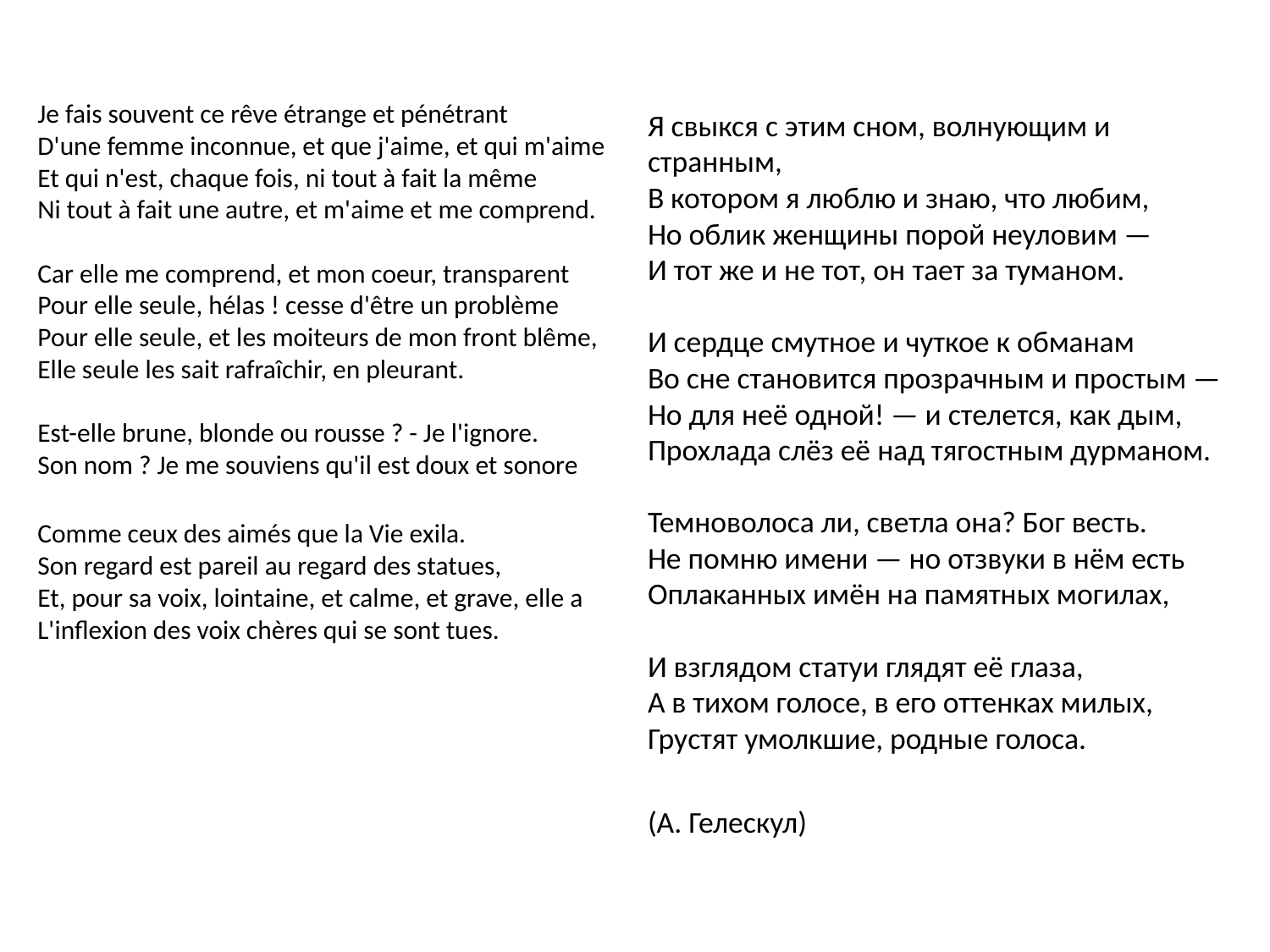

Je fais souvent ce rêve étrange et pénétrant
D'une femme inconnue, et que j'aime, et qui m'aime
Et qui n'est, chaque fois, ni tout à fait la même
Ni tout à fait une autre, et m'aime et me comprend.
Car elle me comprend, et mon coeur, transparent
Pour elle seule, hélas ! cesse d'être un problème
Pour elle seule, et les moiteurs de mon front blême,
Elle seule les sait rafraîchir, en pleurant.
Est-elle brune, blonde ou rousse ? - Je l'ignore.
Son nom ? Je me souviens qu'il est doux et sonore
Comme ceux des aimés que la Vie exila.
Son regard est pareil au regard des statues,
Et, pour sa voix, lointaine, et calme, et grave, elle a
L'inflexion des voix chères qui se sont tues.

Я свыкся с этим сном, волнующим и странным,
В котором я люблю и знаю, что любим,
Но облик женщины порой неуловим —
И тот же и не тот, он тает за туманом.
И сердце смутное и чуткое к обманам
Во сне становится прозрачным и простым —
Но для неё одной! — и стелется, как дым,
Прохлада слёз её над тягостным дурманом.
Темноволоса ли, светла она? Бог весть.
Не помню имени — но отзвуки в нём есть
Оплаканных имён на памятных могилах,
И взглядом статуи глядят её глаза,
А в тихом голосе, в его оттенках милых,
Грустят умолкшие, родные голоса.

(А. Гелескул)